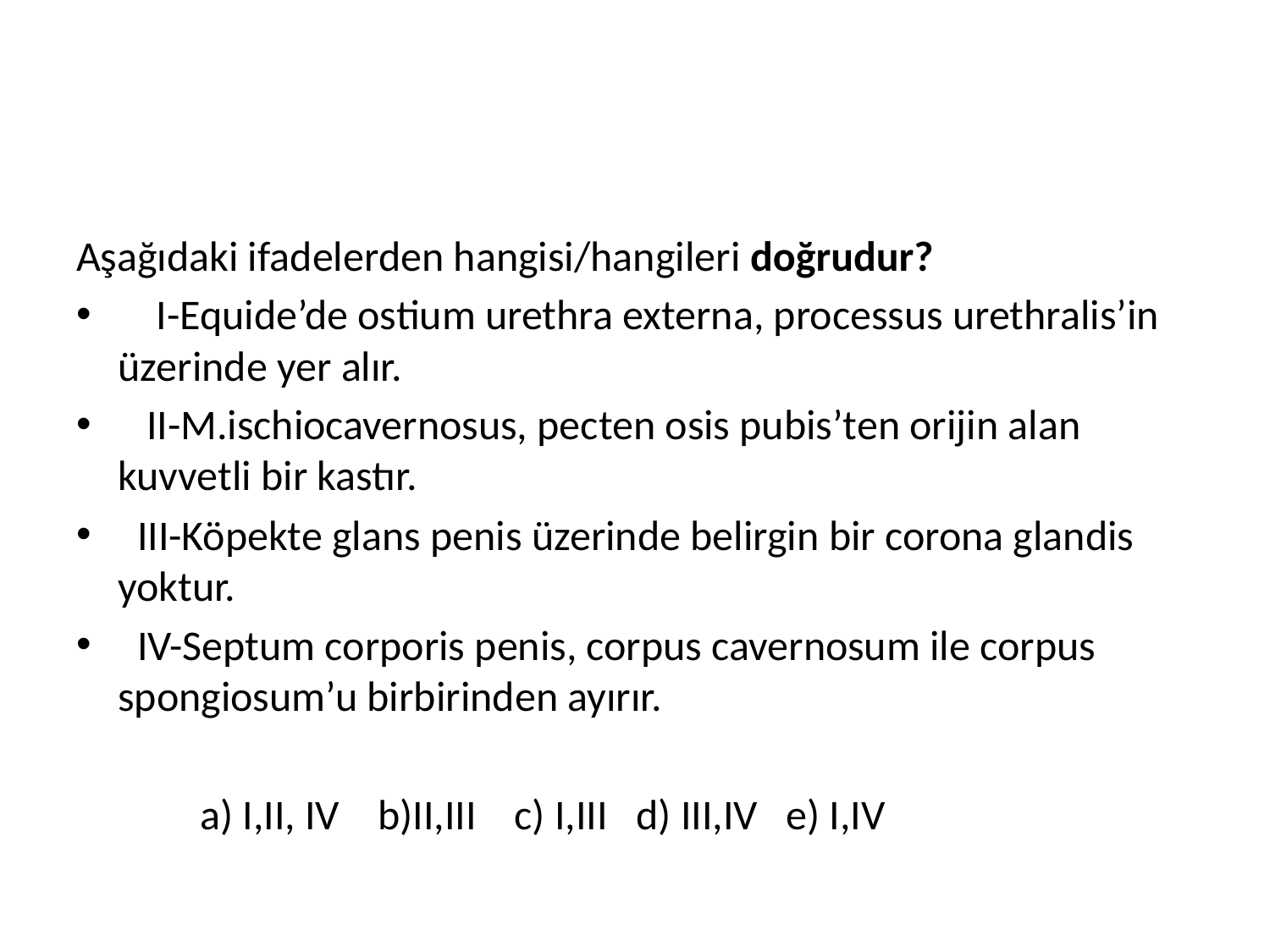

#
Aşağıdaki ifadelerden hangisi/hangileri doğrudur?
    I-Equide’de ostium urethra externa, processus urethralis’in üzerinde yer alır.
   II-M.ischiocavernosus, pecten osis pubis’ten orijin alan kuvvetli bir kastır.
  III-Köpekte glans penis üzerinde belirgin bir corona glandis yoktur.
  IV-Septum corporis penis, corpus cavernosum ile corpus spongiosum’u birbirinden ayırır.

             a) I,II, IV    b)II,III    c) I,III   d) III,IV   e) I,IV